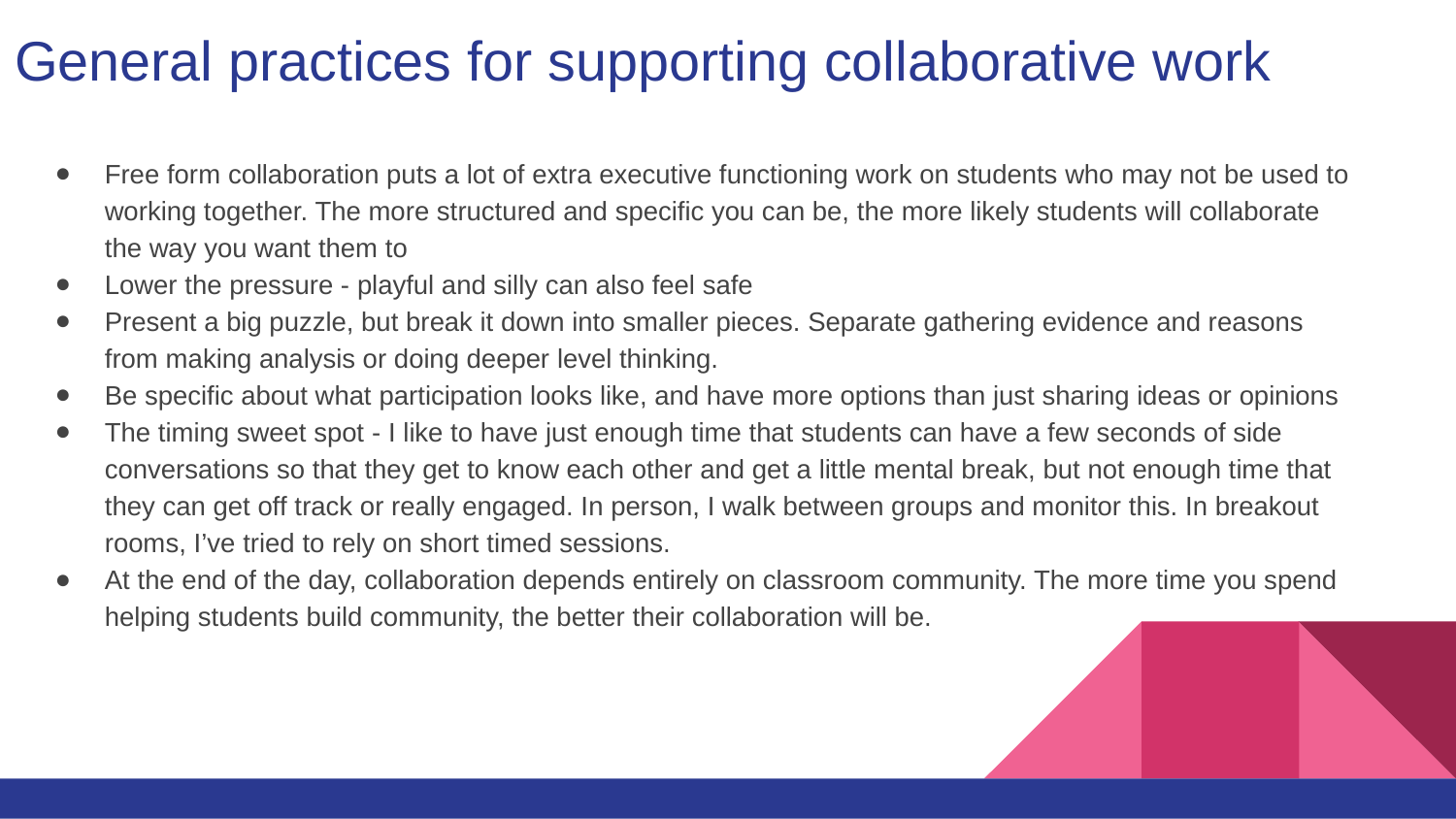

# General practices for supporting collaborative work
Free form collaboration puts a lot of extra executive functioning work on students who may not be used to working together. The more structured and specific you can be, the more likely students will collaborate the way you want them to
Lower the pressure - playful and silly can also feel safe
Present a big puzzle, but break it down into smaller pieces. Separate gathering evidence and reasons from making analysis or doing deeper level thinking.
Be specific about what participation looks like, and have more options than just sharing ideas or opinions
The timing sweet spot - I like to have just enough time that students can have a few seconds of side conversations so that they get to know each other and get a little mental break, but not enough time that they can get off track or really engaged. In person, I walk between groups and monitor this. In breakout rooms, I’ve tried to rely on short timed sessions.
At the end of the day, collaboration depends entirely on classroom community. The more time you spend helping students build community, the better their collaboration will be.